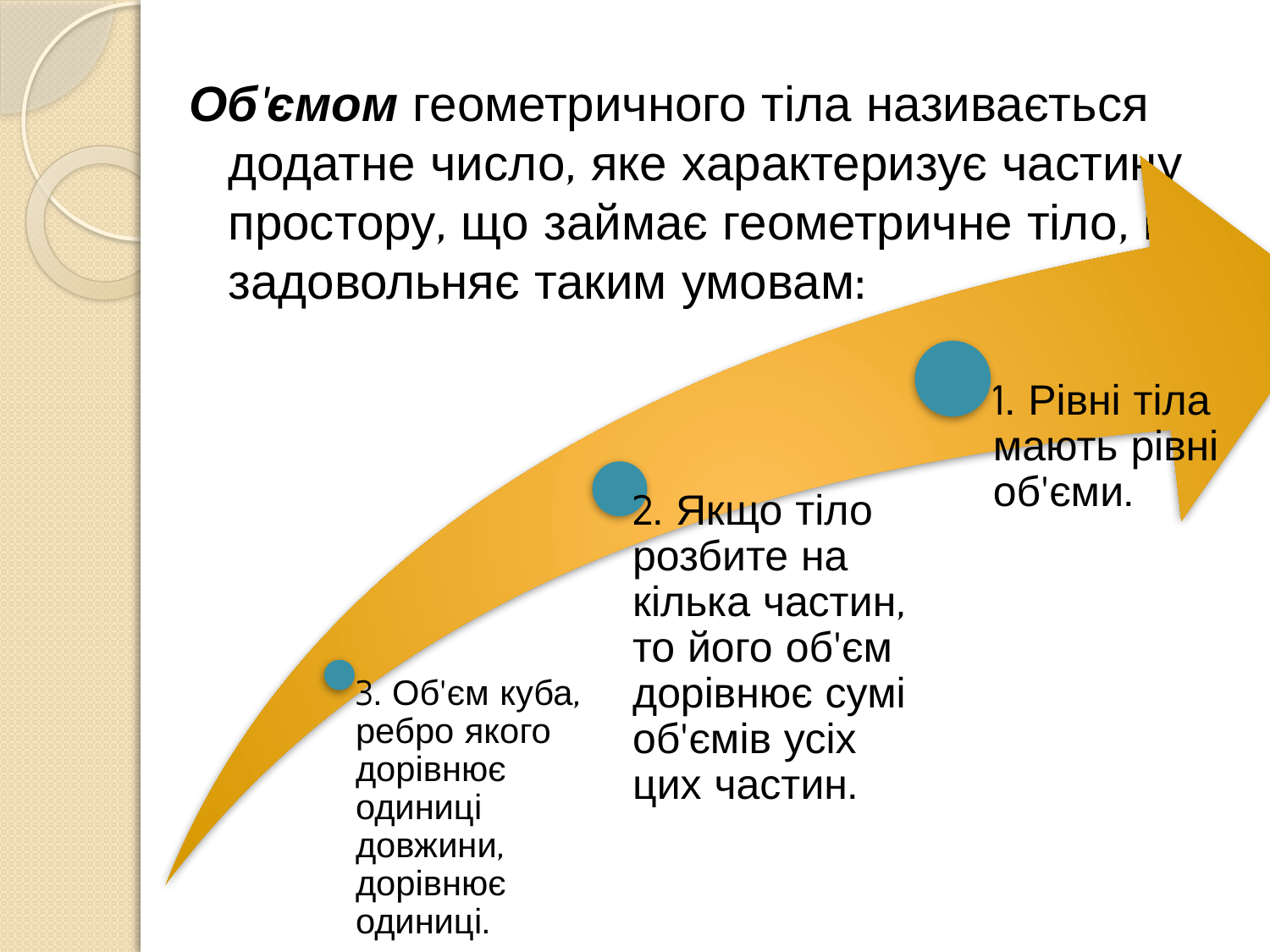

Об'ємом геометричного тіла називається додатне число, яке характеризує частину простору, що займає геометричне тіло, і задовольняє таким умовам:
3. Об'єм куба, ребро якого дорівнює одиниці довжини, дорівнює одиниці.
2. Якщо тіло розбите на кілька частин, то його об'єм дорівнює сумі об'ємів усіх цих частин.
1. Рівні тіла мають рівні об'єми.